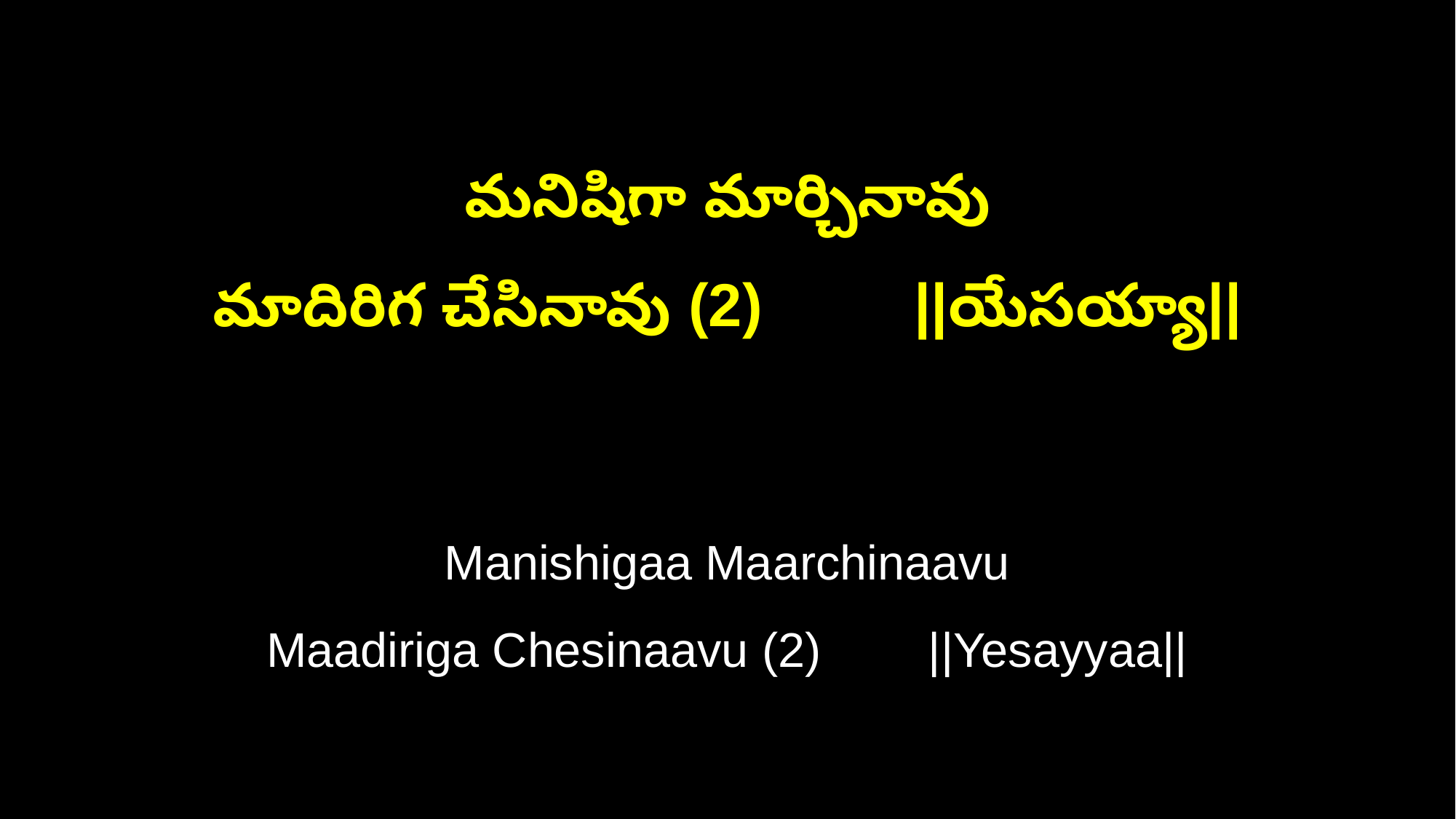

మనిషిగా మార్చినావు
మాదిరిగ చేసినావు (2)         ||యేసయ్యా||
Manishigaa Maarchinaavu
Maadiriga Chesinaavu (2)        ||Yesayyaa||